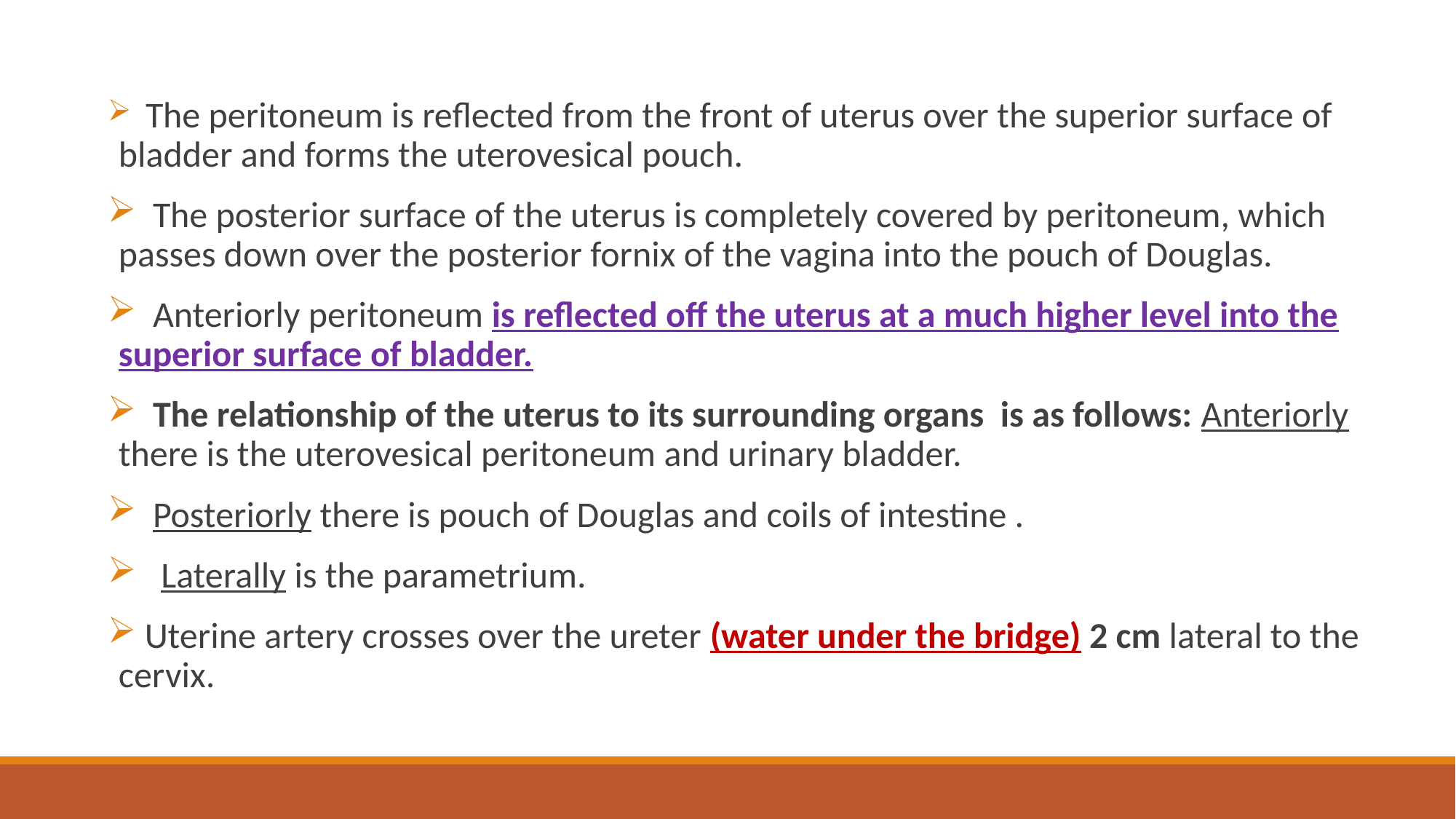

The peritoneum is reflected from the front of uterus over the superior surface of bladder and forms the uterovesical pouch.
  The posterior surface of the uterus is completely covered by peritoneum, which passes down over the posterior fornix of the vagina into the pouch of Douglas.
  Anteriorly peritoneum is reflected off the uterus at a much higher level into the superior surface of bladder.
  The relationship of the uterus to its surrounding organs  is as follows: Anteriorly there is the uterovesical peritoneum and urinary bladder.
  Posteriorly there is pouch of Douglas and coils of intestine .
   Laterally is the parametrium.
 Uterine artery crosses over the ureter (water under the bridge) 2 cm lateral to the cervix.